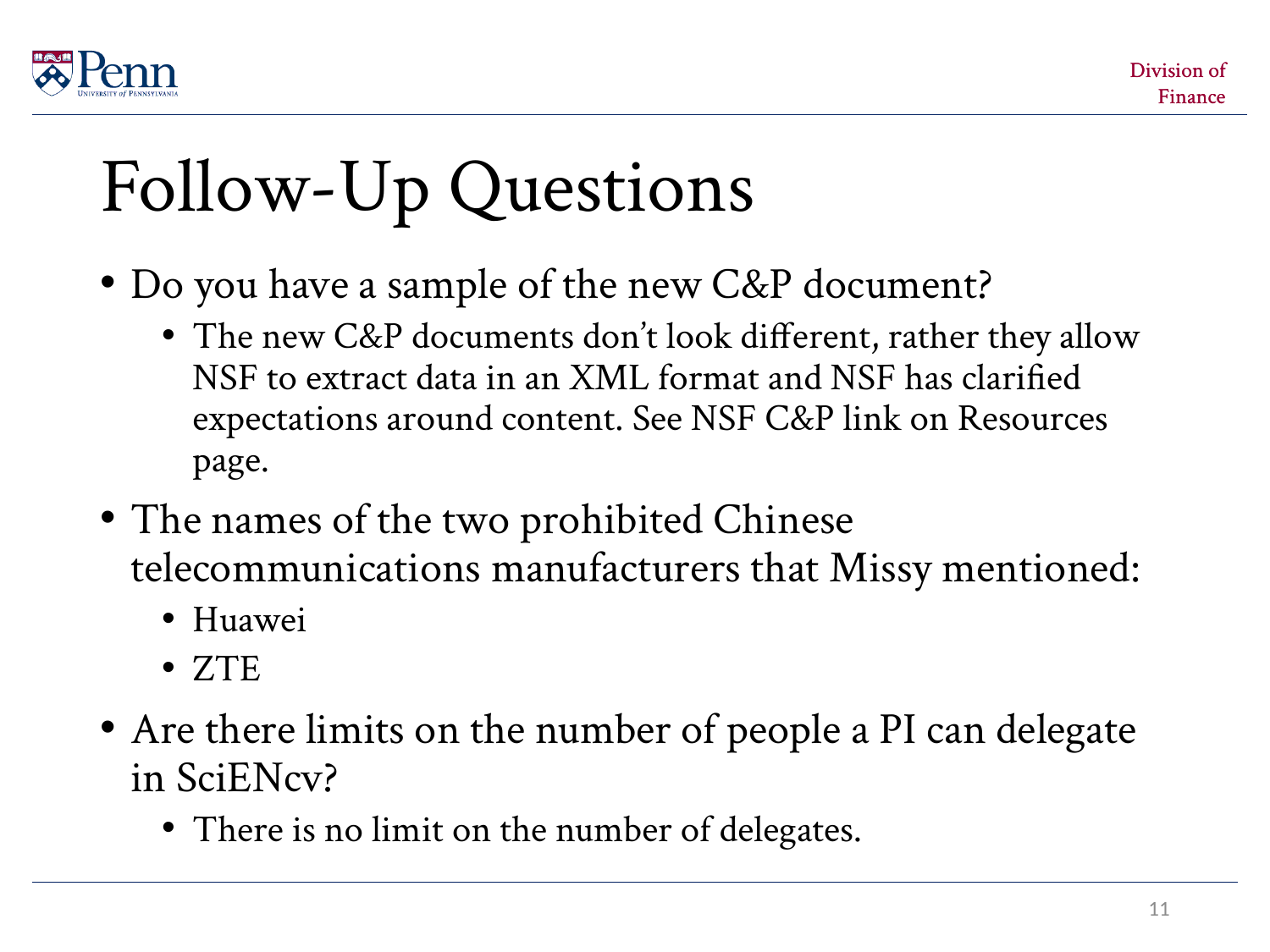

Follow-Up Questions
Do you have a sample of the new C&P document?
The new C&P documents don’t look different, rather they allow NSF to extract data in an XML format and NSF has clarified expectations around content. See NSF C&P link on Resources page.
The names of the two prohibited Chinese telecommunications manufacturers that Missy mentioned:
Huawei
ZTE
Are there limits on the number of people a PI can delegate in SciENcv?
There is no limit on the number of delegates.

11